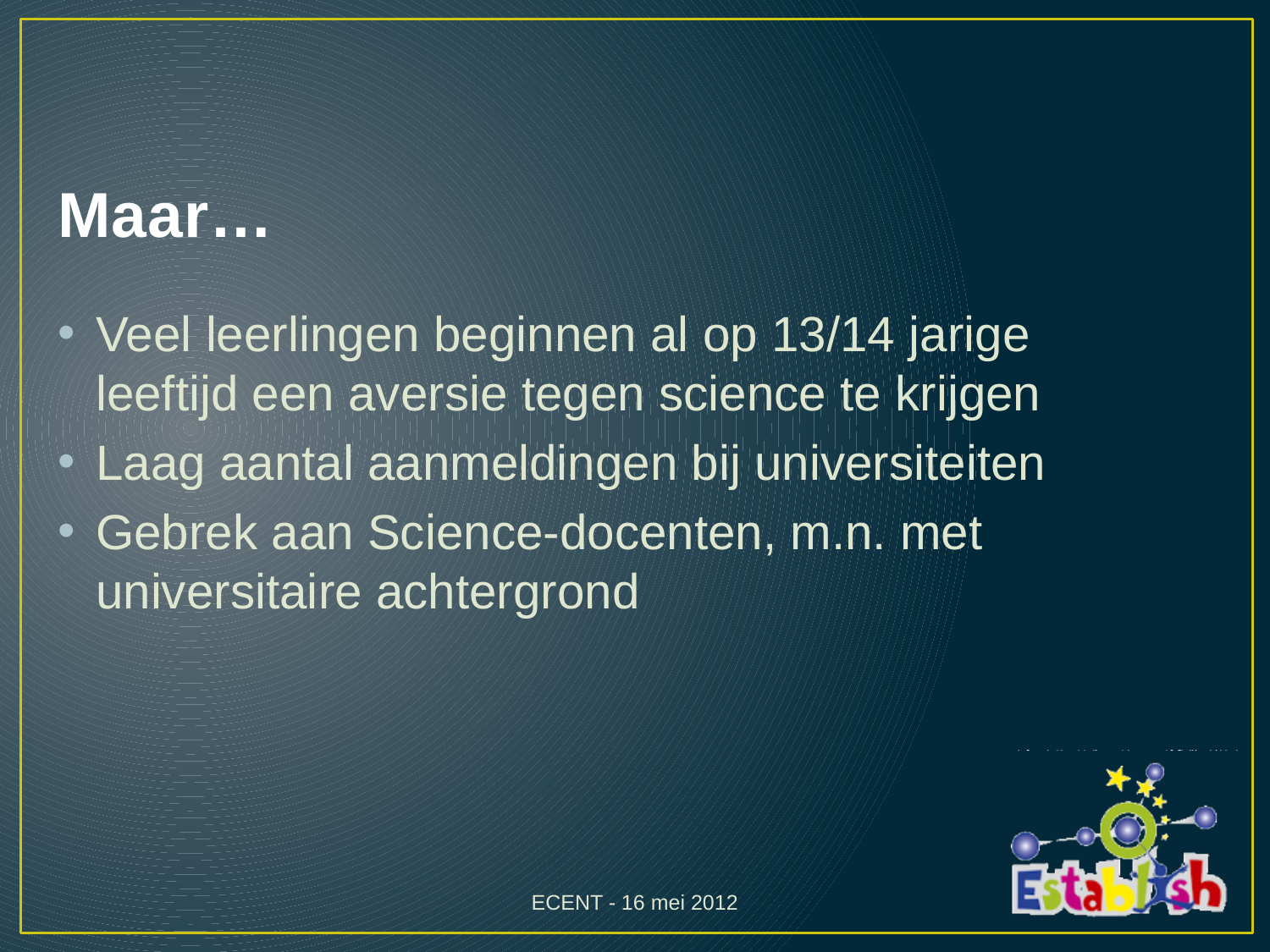

# Maar…
Veel leerlingen beginnen al op 13/14 jarige leeftijd een aversie tegen science te krijgen
Laag aantal aanmeldingen bij universiteiten
Gebrek aan Science-docenten, m.n. met universitaire achtergrond
ECENT - 16 mei 2012